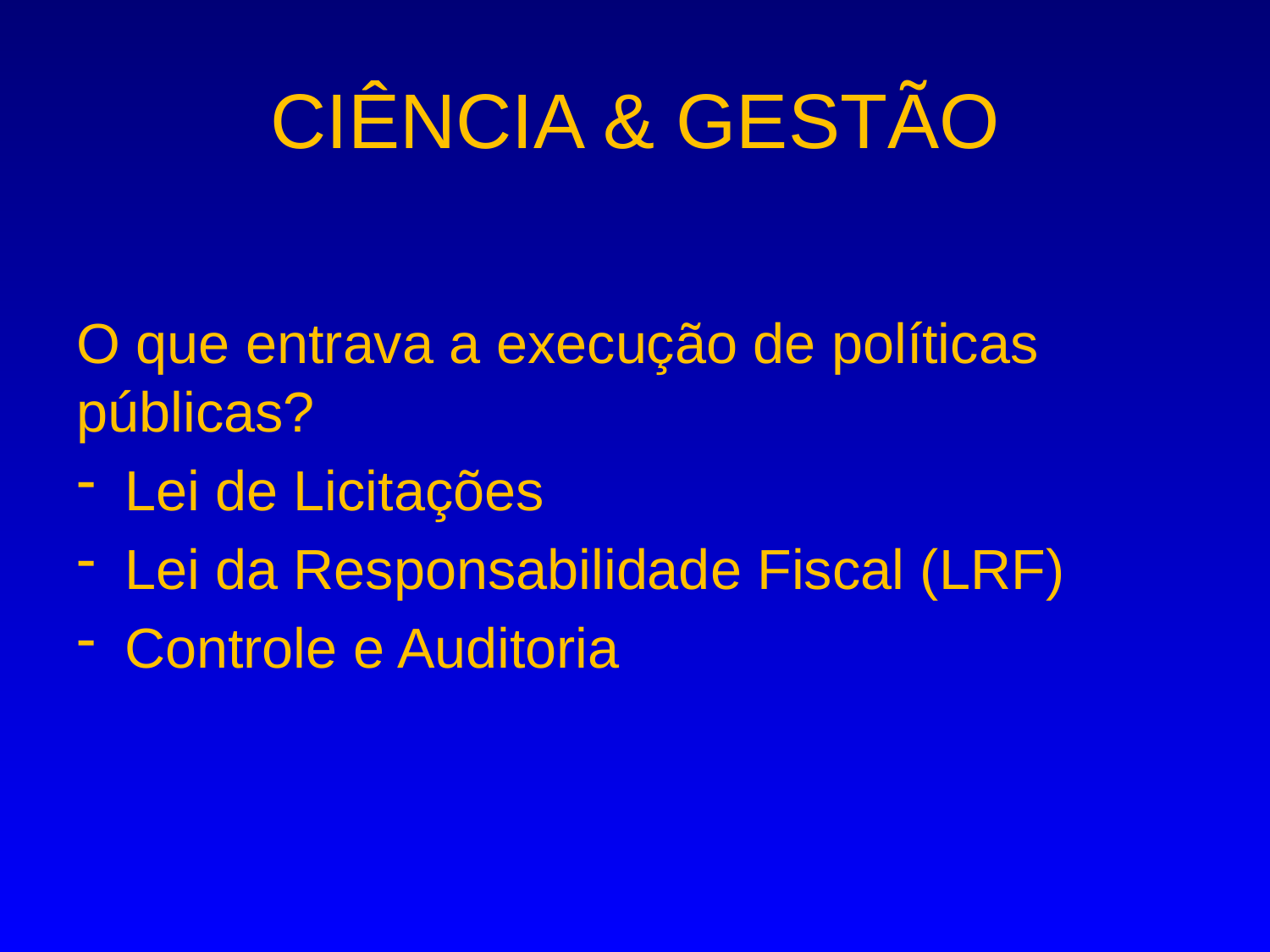

# CIÊNCIA & GESTÃO

O que entrava a execução de políticas públicas?
Lei de Licitações
Lei da Responsabilidade Fiscal (LRF)
Controle e Auditoria